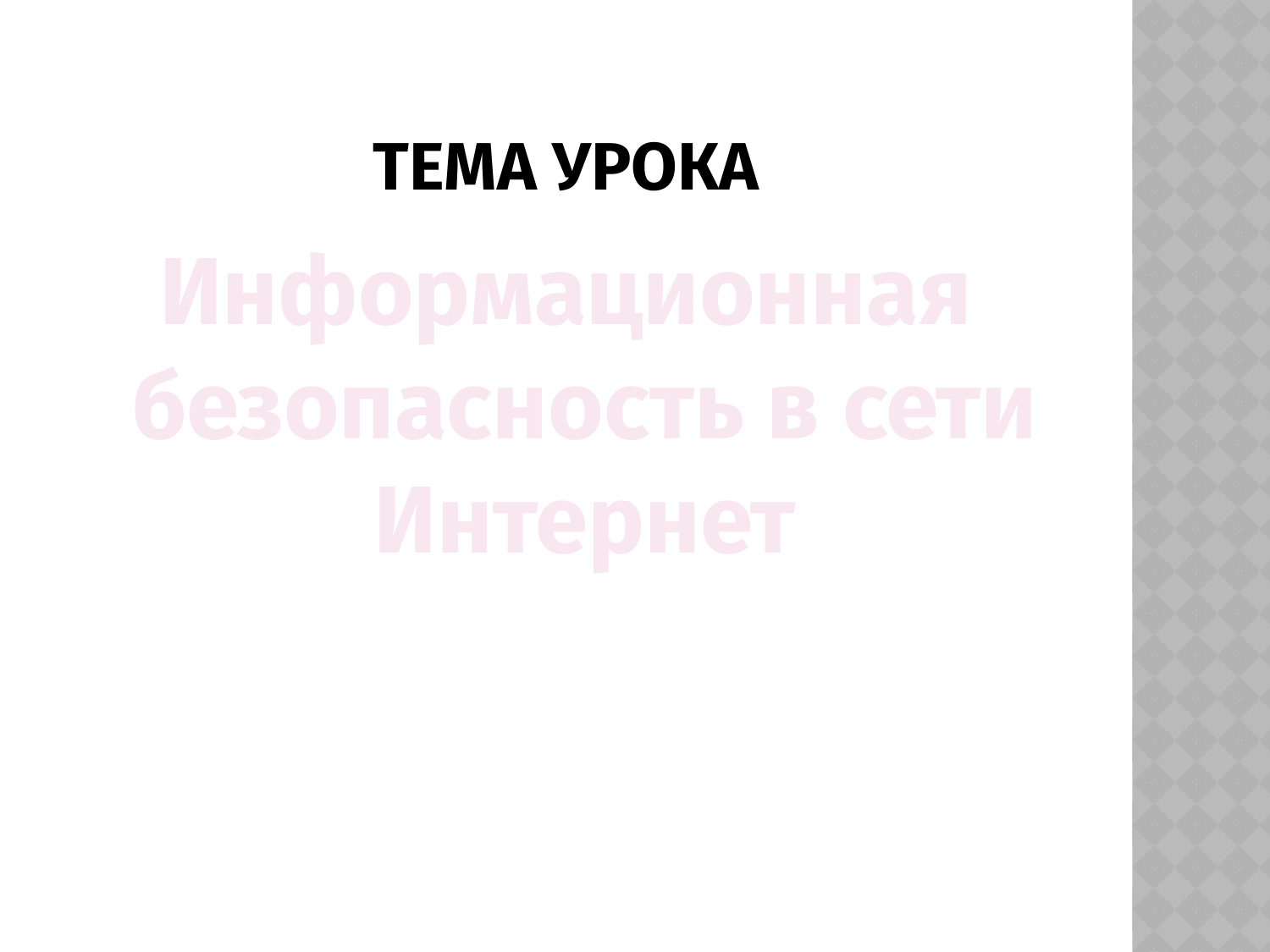

# Тема урока
Информационная безопасность в сети Интернет